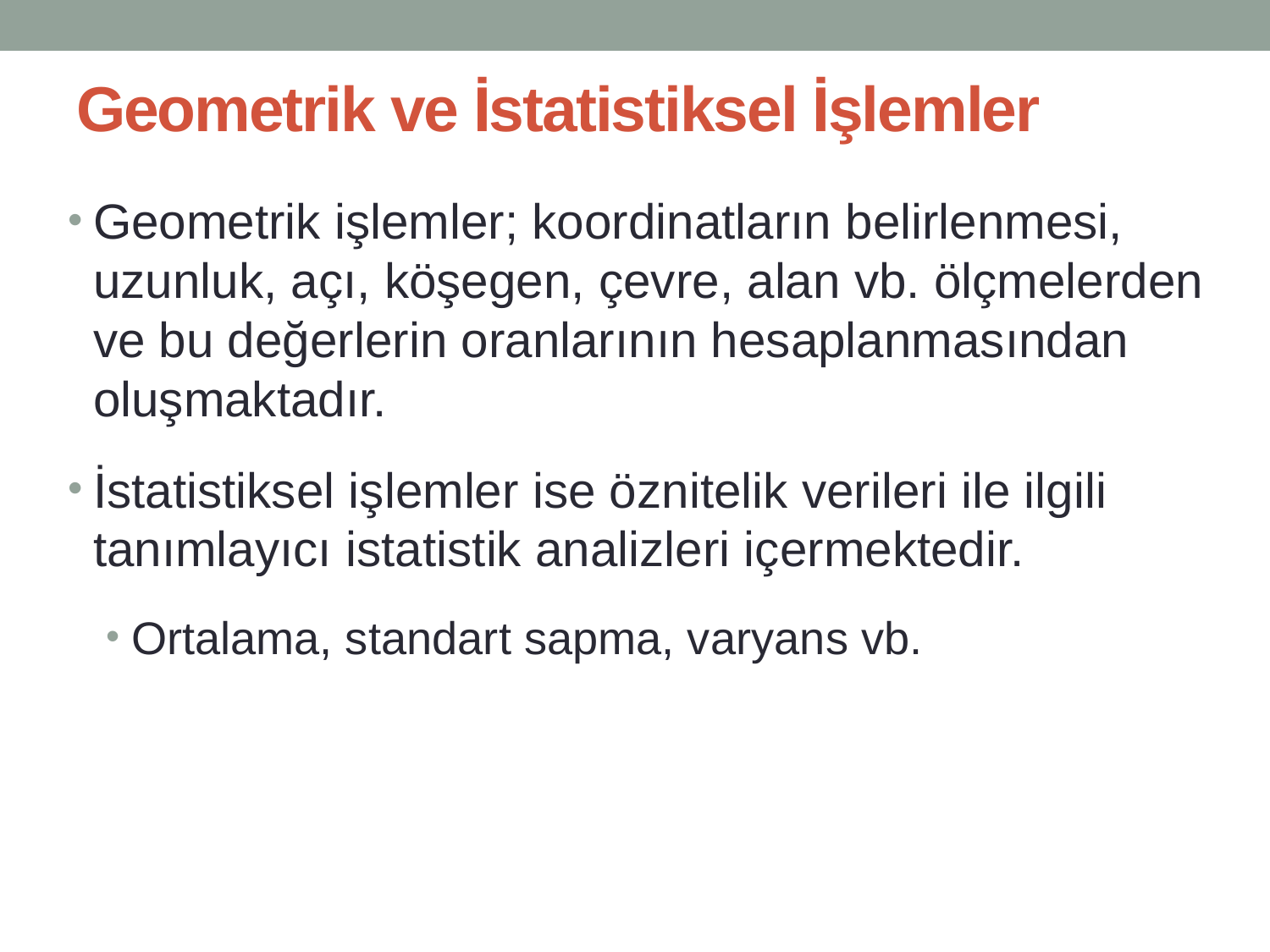

256
# Geometrik ve İstatistiksel İşlemler
Geometrik işlemler; koordinatların belirlenmesi, uzunluk, açı, köşegen, çevre, alan vb. ölçmelerden ve bu değerlerin oranlarının hesaplanmasından oluşmaktadır.
İstatistiksel işlemler ise öznitelik verileri ile ilgili tanımlayıcı istatistik analizleri içermektedir.
Ortalama, standart sapma, varyans vb.